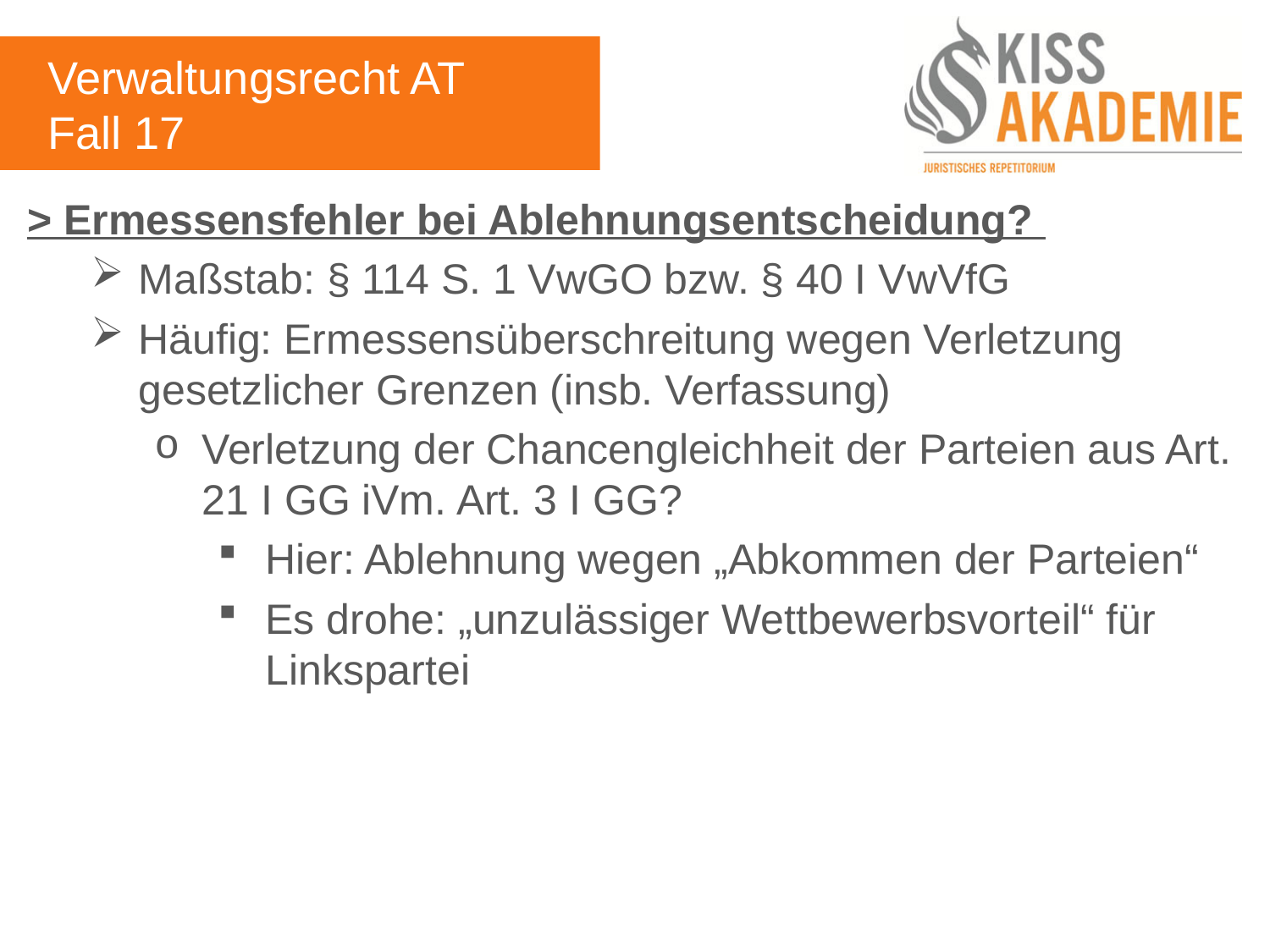

Verwaltungsrecht AT
Fall 17
> Ermessensfehler bei Ablehnungsentscheidung?
Maßstab: § 114 S. 1 VwGO bzw. § 40 I VwVfG
Häufig: Ermessensüberschreitung wegen Verletzung gesetzlicher Grenzen (insb. Verfassung)
Verletzung der Chancengleichheit der Parteien aus Art. 21 I GG iVm. Art. 3 I GG?
Hier: Ablehnung wegen „Abkommen der Parteien“
Es drohe: „unzulässiger Wettbewerbsvorteil“ für Linkspartei